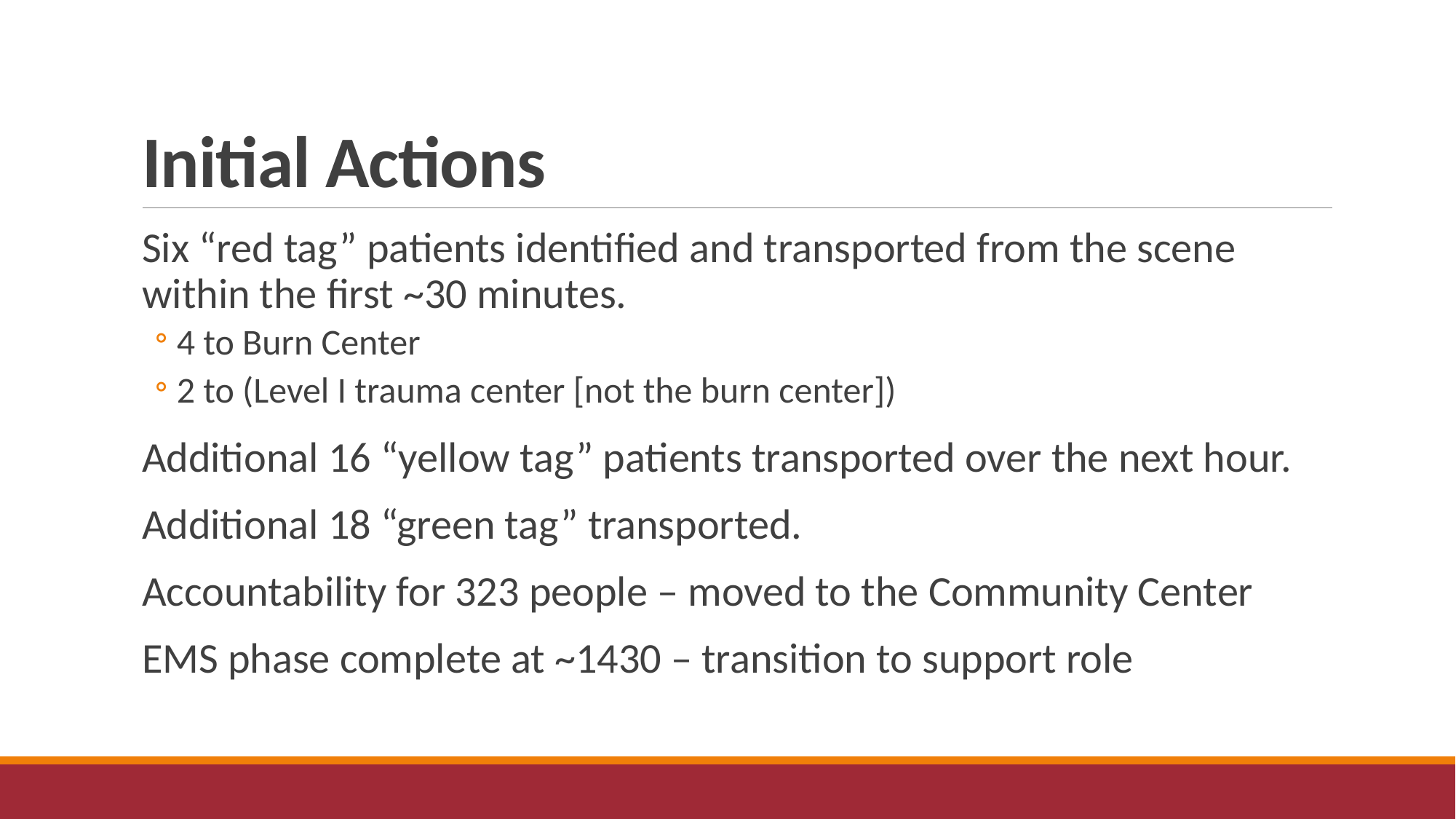

# Initial Actions
Six “red tag” patients identified and transported from the scene within the first ~30 minutes.
4 to Burn Center
2 to (Level I trauma center [not the burn center])
Additional 16 “yellow tag” patients transported over the next hour.
Additional 18 “green tag” transported.
Accountability for 323 people – moved to the Community Center
EMS phase complete at ~1430 – transition to support role